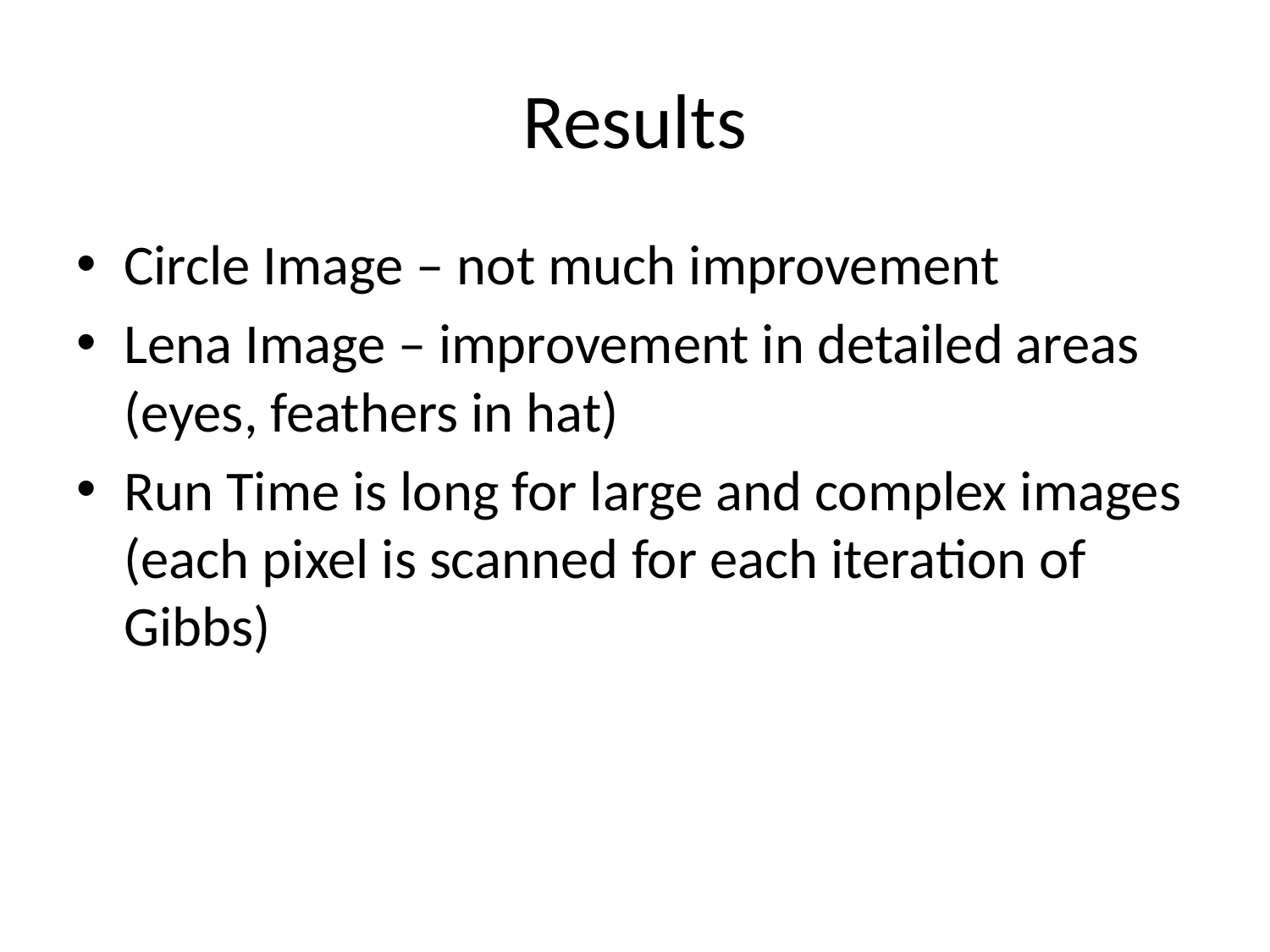

# Results
Circle Image – not much improvement
Lena Image – improvement in detailed areas (eyes, feathers in hat)
Run Time is long for large and complex images (each pixel is scanned for each iteration of Gibbs)